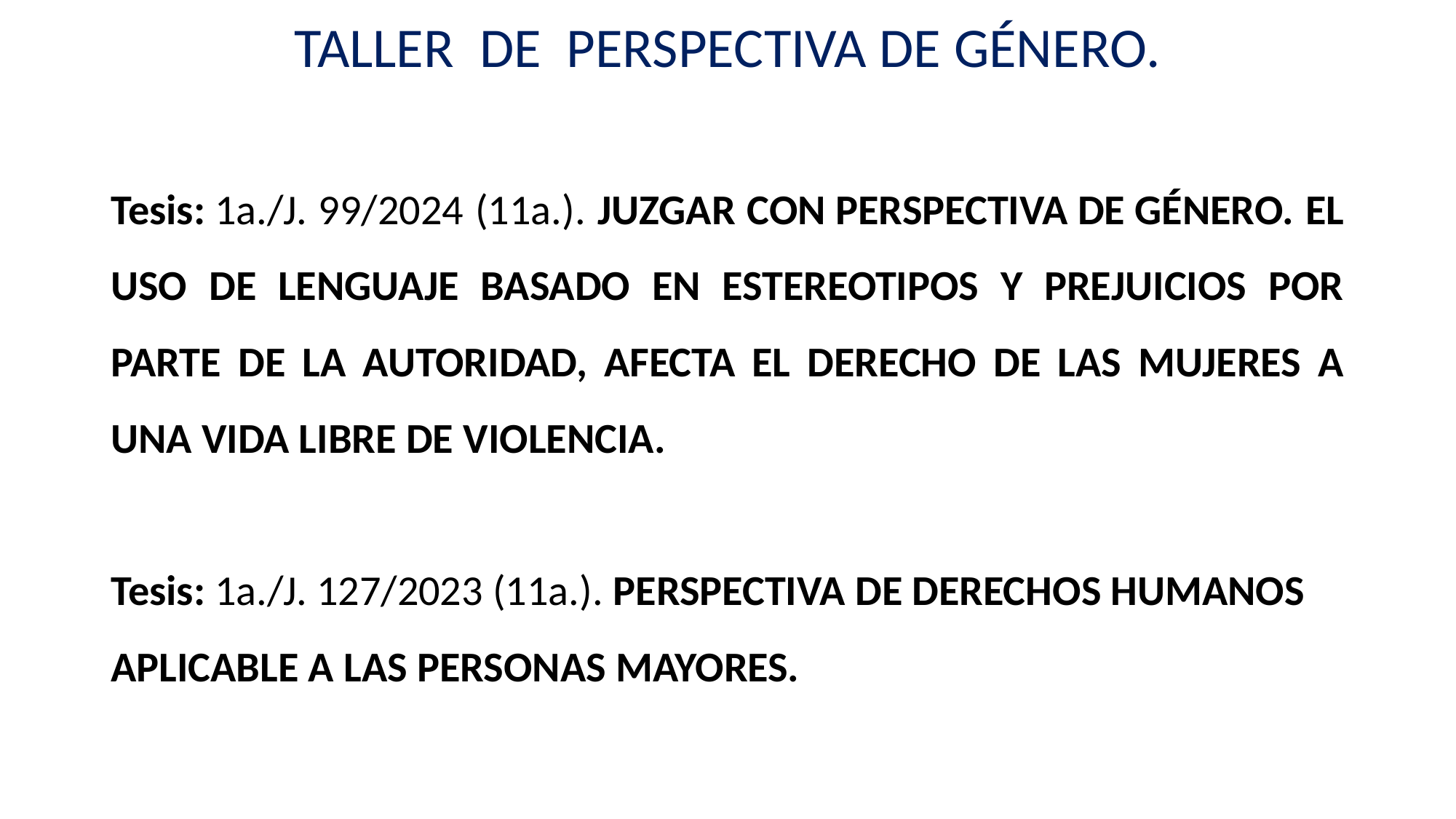

# TALLER  DE  PERSPECTIVA DE GÉNERO.

Tesis: 1a./J. 99/2024 (11a.). JUZGAR CON PERSPECTIVA DE GÉNERO. EL USO DE LENGUAJE BASADO EN ESTEREOTIPOS Y PREJUICIOS POR PARTE DE LA AUTORIDAD, AFECTA EL DERECHO DE LAS MUJERES A UNA VIDA LIBRE DE VIOLENCIA.

Tesis: 1a./J. 127/2023 (11a.). PERSPECTIVA DE DERECHOS HUMANOS APLICABLE A LAS PERSONAS MAYORES.